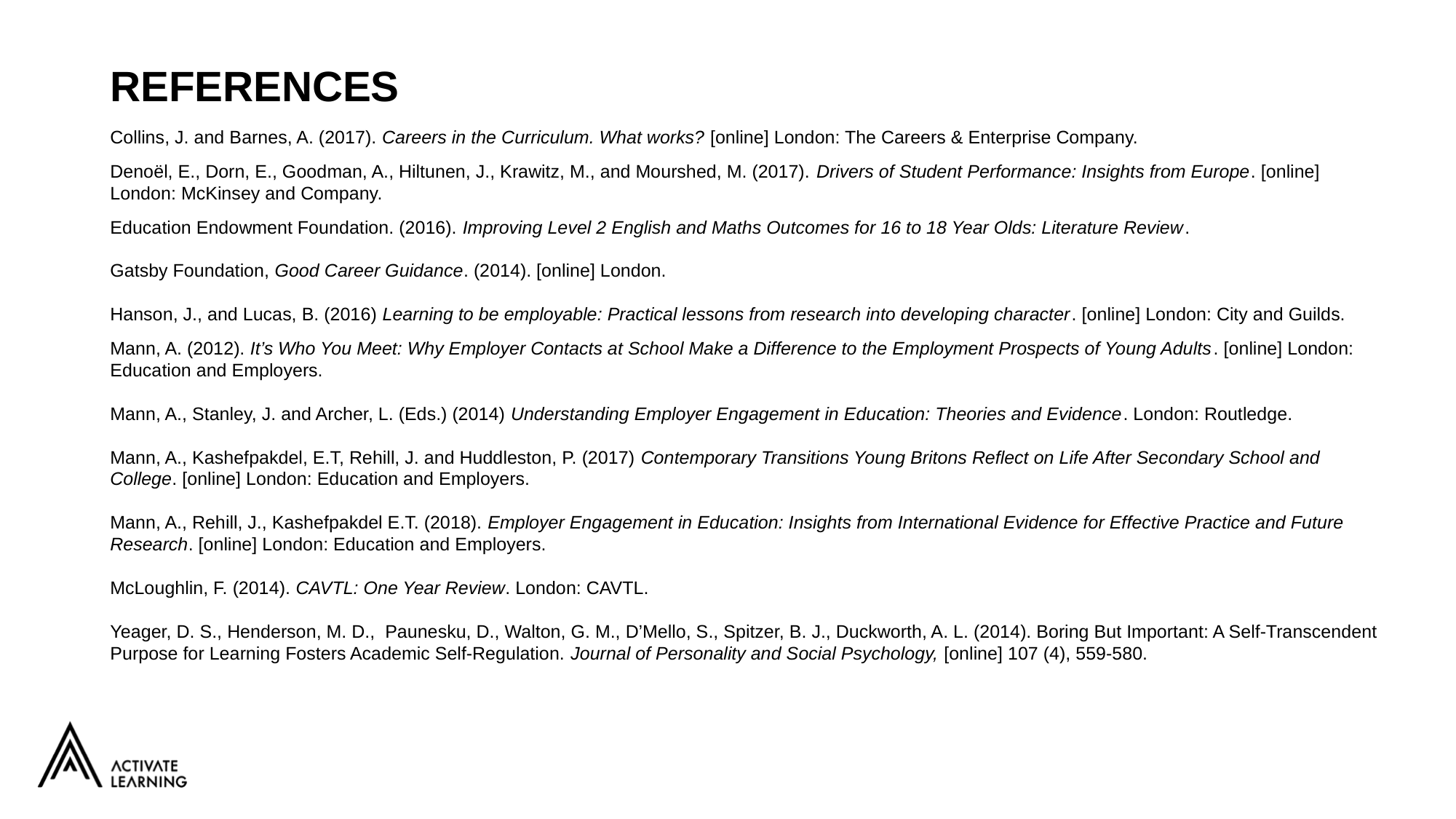

REFERENCES
Collins, J. and Barnes, A. (2017). Careers in the Curriculum. What works? [online] London: The Careers & Enterprise Company.
Denoël, E., Dorn, E., Goodman, A., Hiltunen, J., Krawitz, M., and Mourshed, M. (2017). Drivers of Student Performance: Insights from Europe. [online] London: McKinsey and Company.
Education Endowment Foundation. (2016). Improving Level 2 English and Maths Outcomes for 16 to 18 Year Olds: Literature Review.

Gatsby Foundation, Good Career Guidance. (2014). [online] London.

Hanson, J., and Lucas, B. (2016) Learning to be employable: Practical lessons from research into developing character. [online] London: City and Guilds.
Mann, A. (2012). It’s Who You Meet: Why Employer Contacts at School Make a Difference to the Employment Prospects of Young Adults. [online] London: Education and Employers.

Mann, A., Stanley, J. and Archer, L. (Eds.) (2014) Understanding Employer Engagement in Education: Theories and Evidence. London: Routledge.

Mann, A., Kashefpakdel, E.T, Rehill, J. and Huddleston, P. (2017) Contemporary Transitions Young Britons Reflect on Life After Secondary School and College. [online] London: Education and Employers.

Mann, A., Rehill, J., Kashefpakdel E.T. (2018). Employer Engagement in Education: Insights from International Evidence for Effective Practice and Future Research. [online] London: Education and Employers.

McLoughlin, F. (2014). CAVTL: One Year Review. London: CAVTL.

Yeager, D. S., Henderson, M. D.,  Paunesku, D., Walton, G. M., D’Mello, S., Spitzer, B. J., Duckworth, A. L. (2014). Boring But Important: A Self-Transcendent Purpose for Learning Fosters Academic Self-Regulation. Journal of Personality and Social Psychology, [online] 107 (4), 559-580.